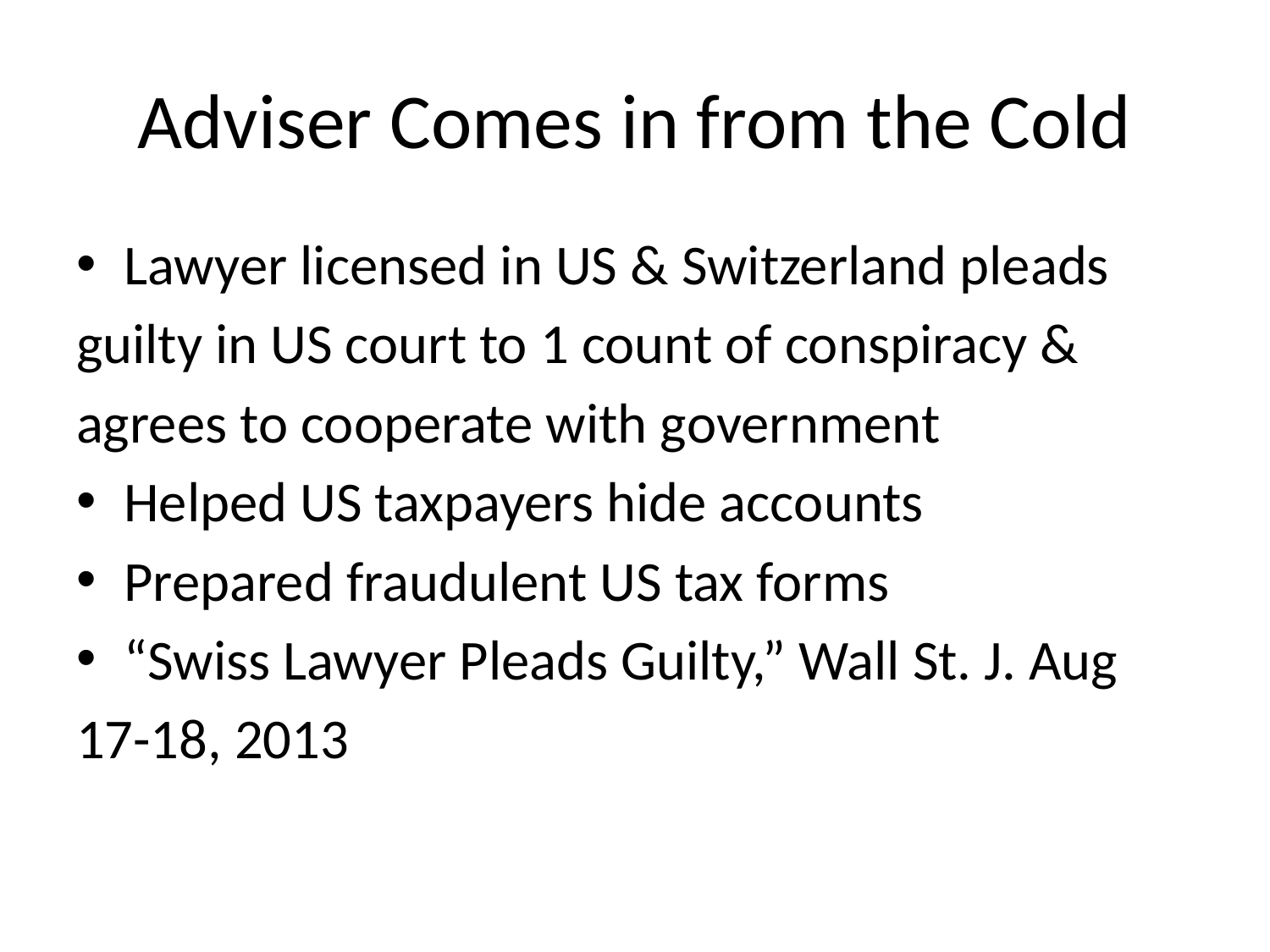

# ﻿Adviser Comes in from the Cold
﻿Lawyer licensed in US & Switzerland pleads
guilty in US court to 1 count of conspiracy &
agrees to cooperate with government
Helped US taxpayers hide accounts
Prepared fraudulent US tax forms
“Swiss Lawyer Pleads Guilty,” Wall St. J. Aug
17-18, 2013